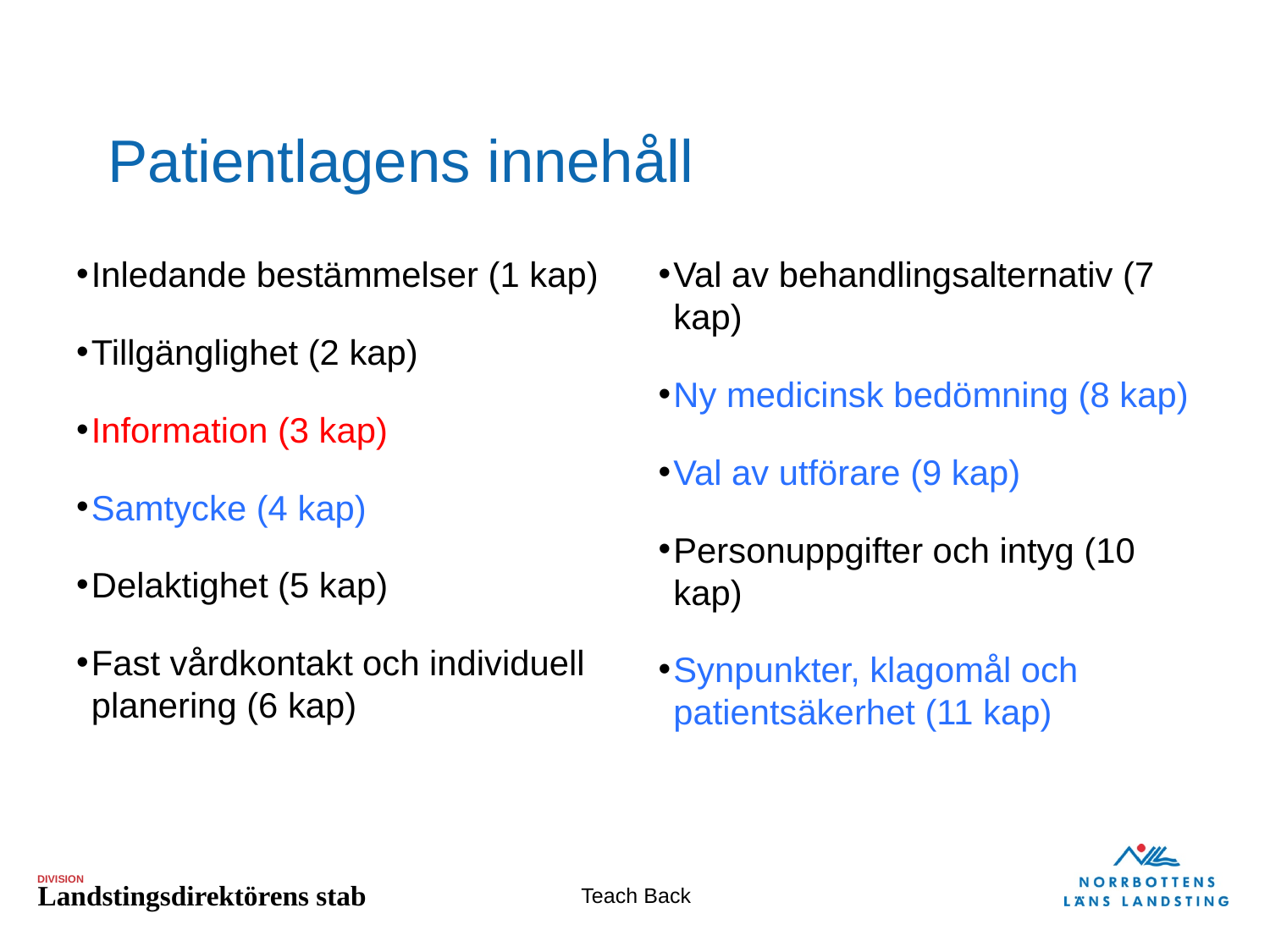

# Patientlagens innehåll
Inledande bestämmelser (1 kap)
Tillgänglighet (2 kap)
Information (3 kap)
Samtycke (4 kap)
Delaktighet (5 kap)
Fast vårdkontakt och individuell planering (6 kap)

Val av behandlingsalternativ (7 kap)
Ny medicinsk bedömning (8 kap)
Val av utförare (9 kap)
Personuppgifter och intyg (10 kap)
Synpunkter, klagomål och patientsäkerhet (11 kap)

Teach Back